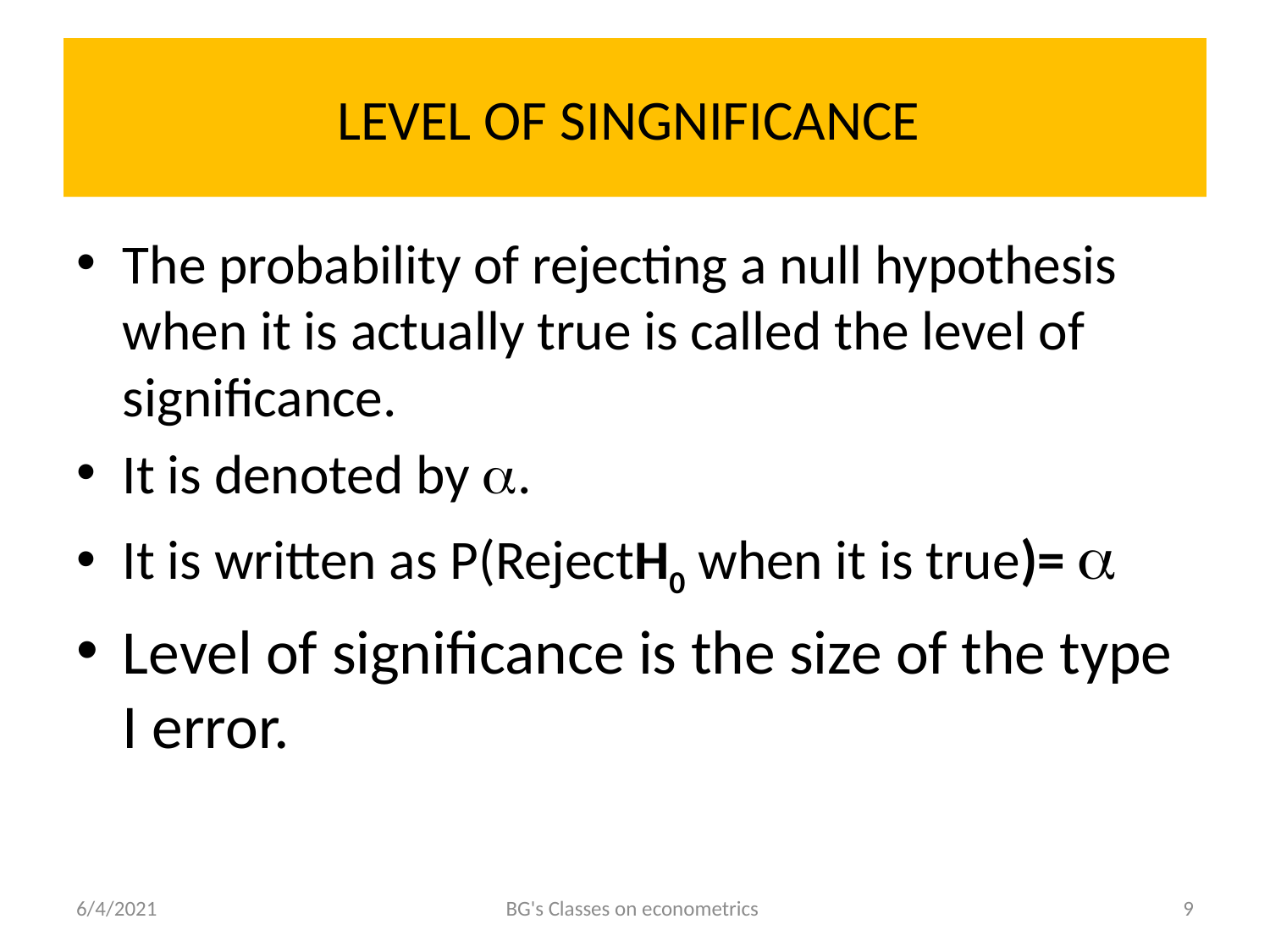

# LEVEL OF SINGNIFICANCE
The probability of rejecting a null hypothesis when it is actually true is called the level of significance.
It is denoted by α.
It is written as P(RejectH0 when it is true)= α
Level of significance is the size of the type I error.

6/4/2021
BG's Classes on econometrics
9